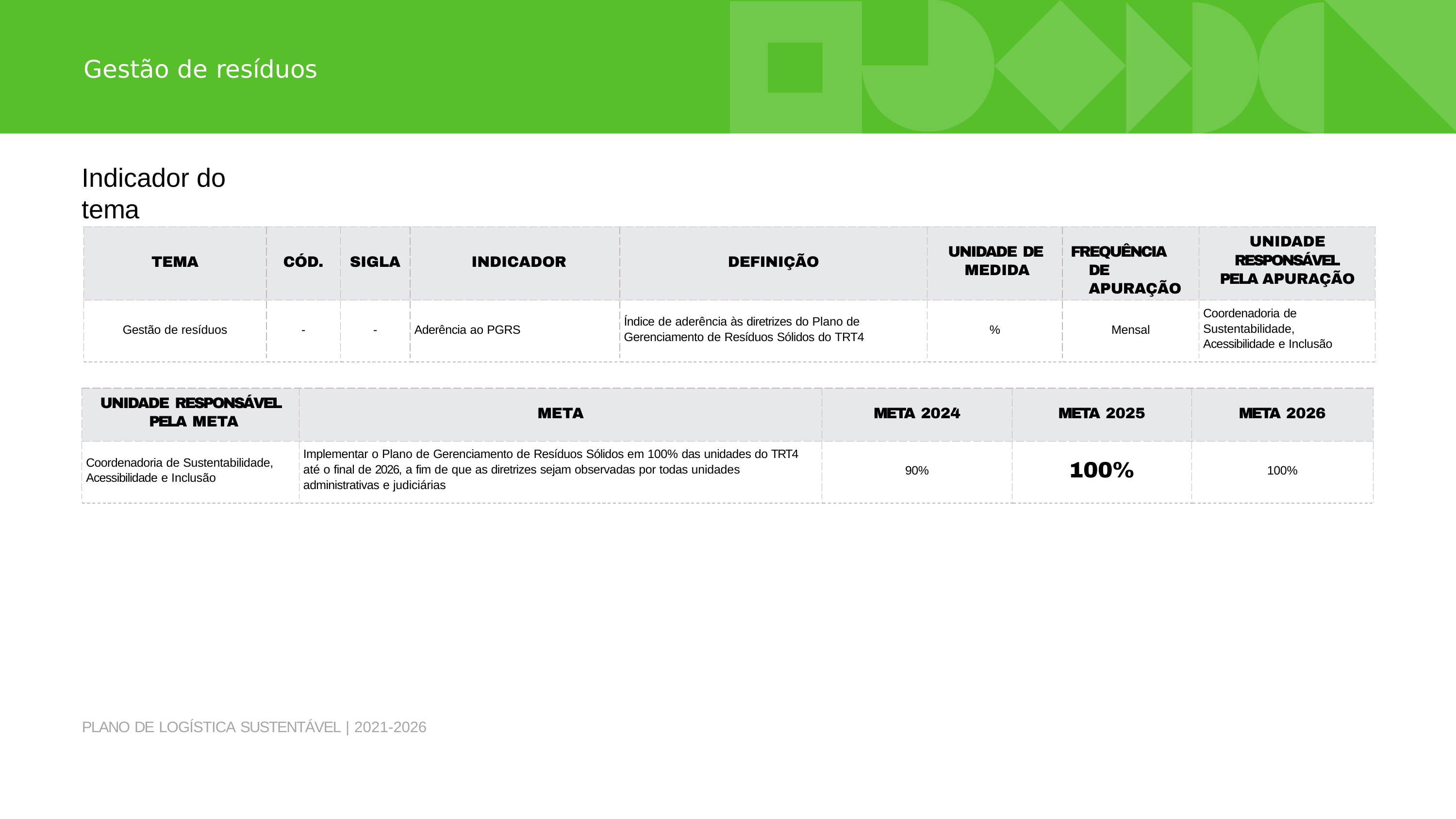

Gestão de resíduos
Indicador do tema
| TEMA | CÓD. | SIGLA | INDICADOR | DEFINIÇÃO | UNIDADE DE MEDIDA | FREQUÊNCIA DE APURAÇÃO | UNIDADE RESPONSÁVEL PELA APURAÇÃO |
| --- | --- | --- | --- | --- | --- | --- | --- |
| Gestão de resíduos | - | - | Aderência ao PGRS | Índice de aderência às diretrizes do Plano de Gerenciamento de Resíduos Sólidos do TRT4 | % | Mensal | Coordenadoria de Sustentabilidade, Acessibilidade e Inclusão |

| UNIDADE RESPONSÁVEL PELA META | META | META 2024 | META 2025 | META 2026 |
| --- | --- | --- | --- | --- |
| Coordenadoria de Sustentabilidade, Acessibilidade e Inclusão | Implementar o Plano de Gerenciamento de Resíduos Sólidos em 100% das unidades do TRT4 até o final de 2026, a fim de que as diretrizes sejam observadas por todas unidades administrativas e judiciárias | 90% | 100% | 100% |

PLANO DE LOGÍSTICA SUSTENTÁVEL | 2021-2026